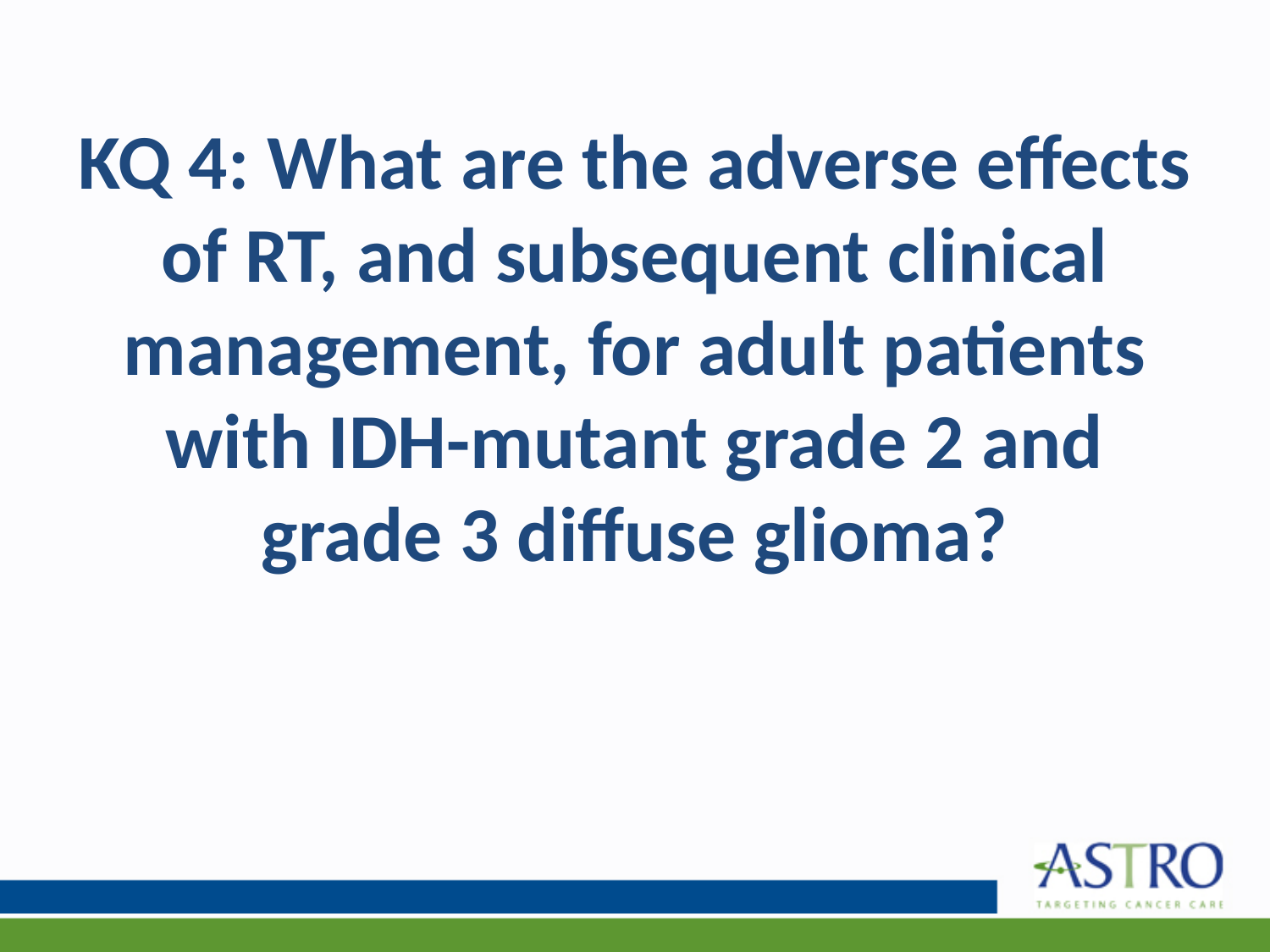

# KQ 4: What are the adverse effects of RT, and subsequent clinical management, for adult patients with IDH-mutant grade 2 and grade 3 diffuse glioma?